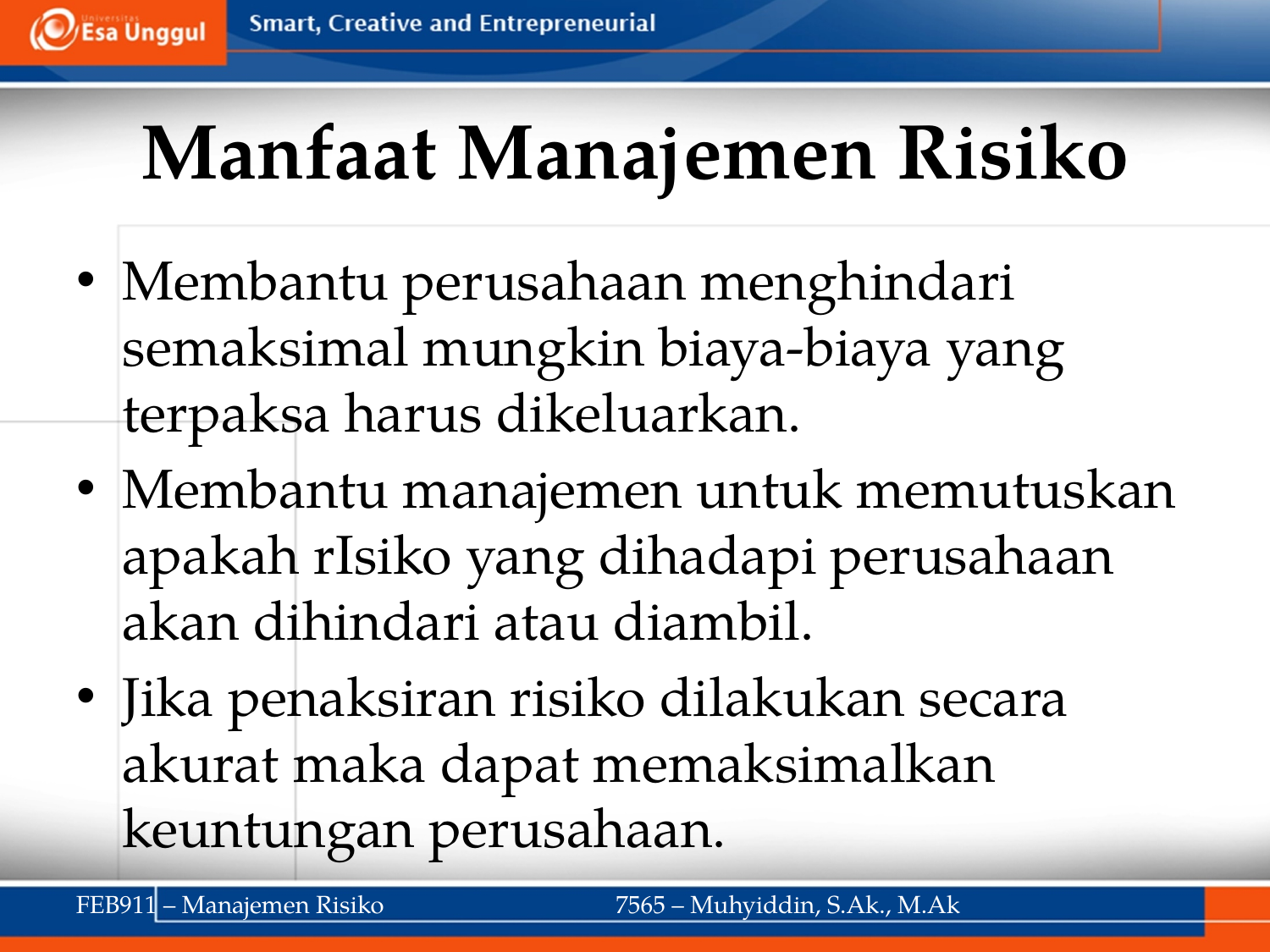

# Manfaat Manajemen Risiko
Membantu perusahaan menghindari semaksimal mungkin biaya-biaya yang terpaksa harus dikeluarkan.
Membantu manajemen untuk memutuskan apakah rIsiko yang dihadapi perusahaan akan dihindari atau diambil.
Jika penaksiran risiko dilakukan secara akurat maka dapat memaksimalkan keuntungan perusahaan.
FEB911 – Manajemen Risiko
7565 – Muhyiddin, S.Ak., M.Ak